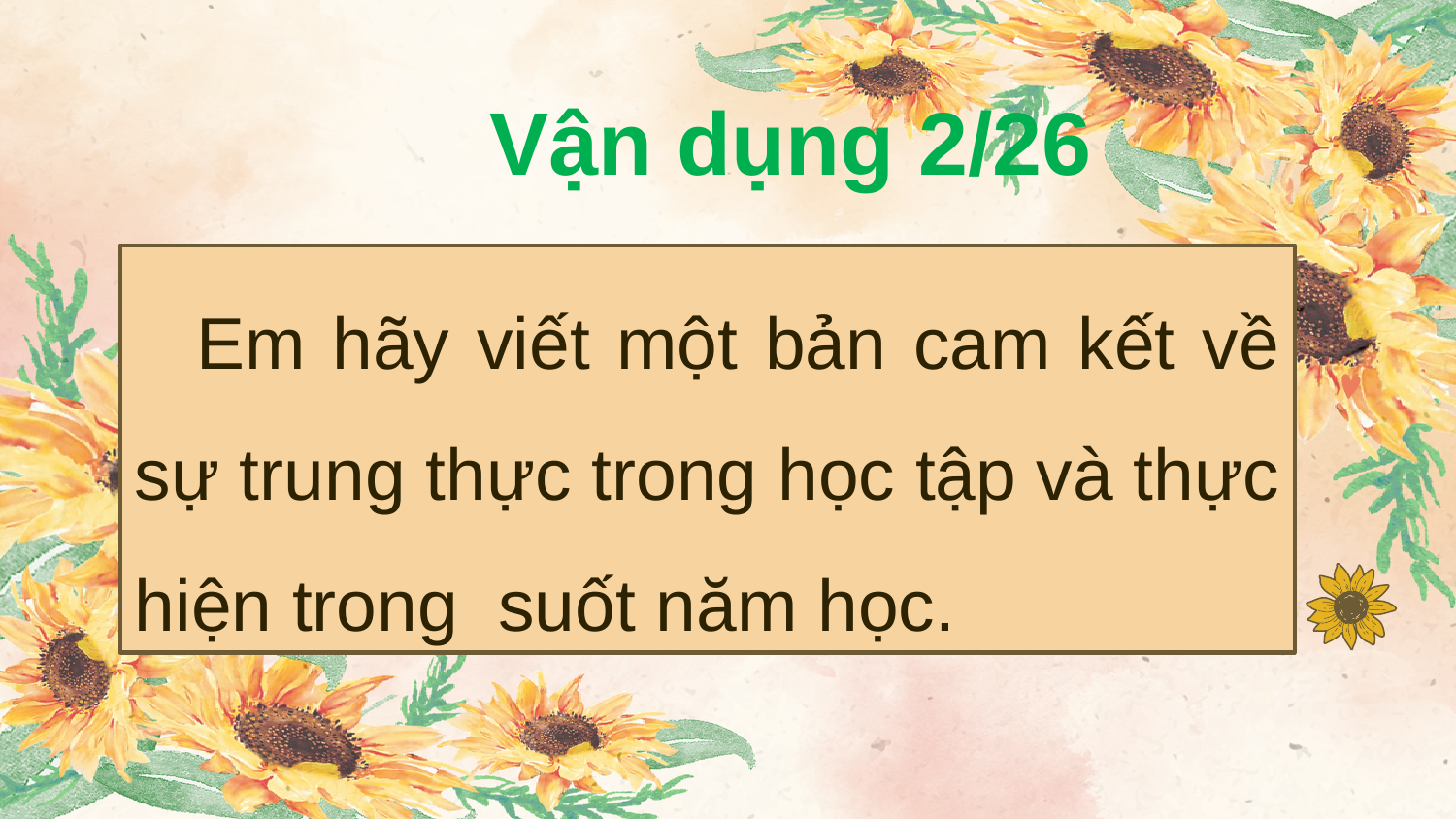

Vận dụng 2/26
   Em hãy viết một bản cam kết về sự trung thực trong học tập và thực hiện trong  suốt năm học.